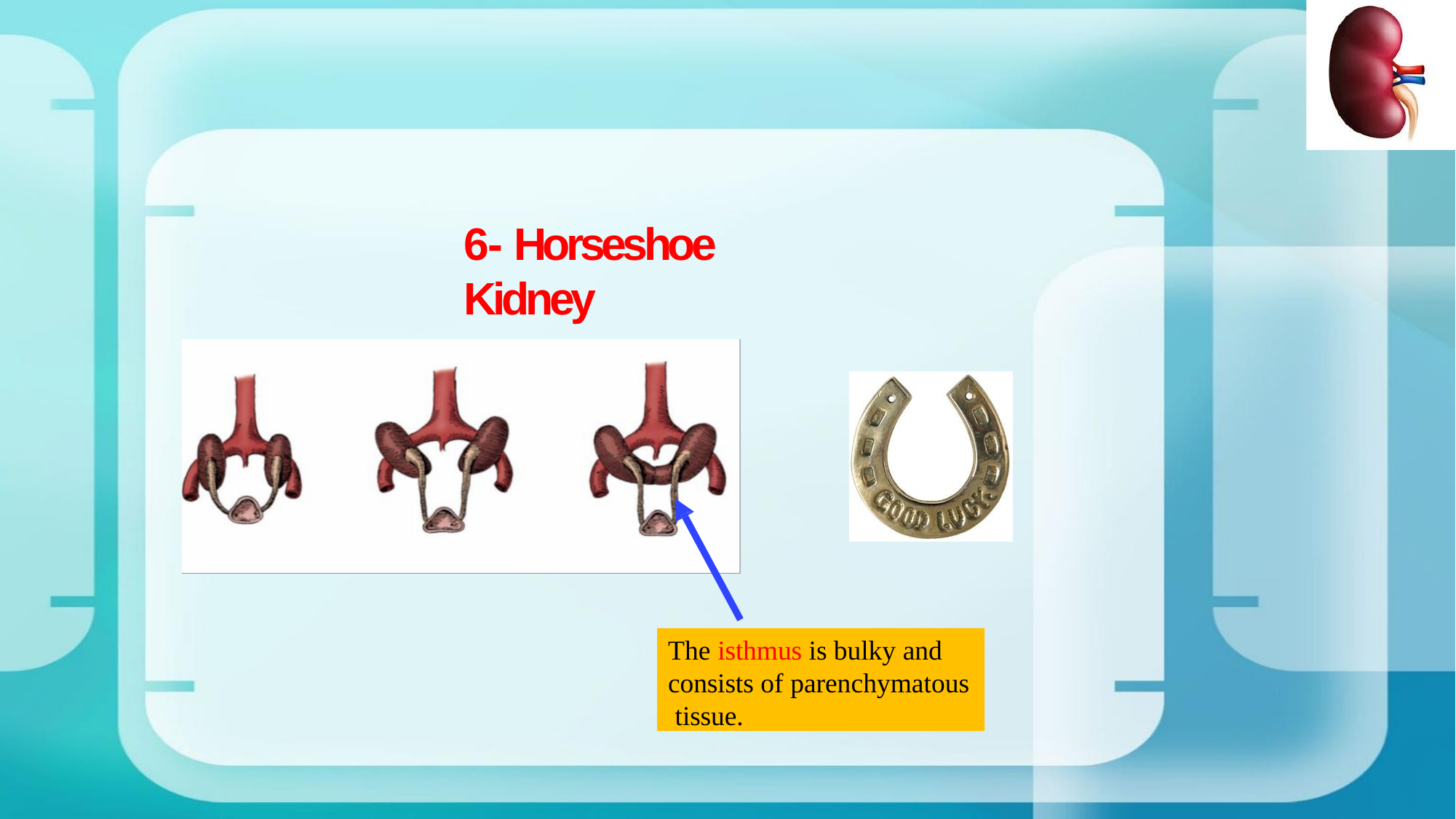

# 6- Horseshoe Kidney

The isthmus is bulky and  consists of parenchymatous  tissue.